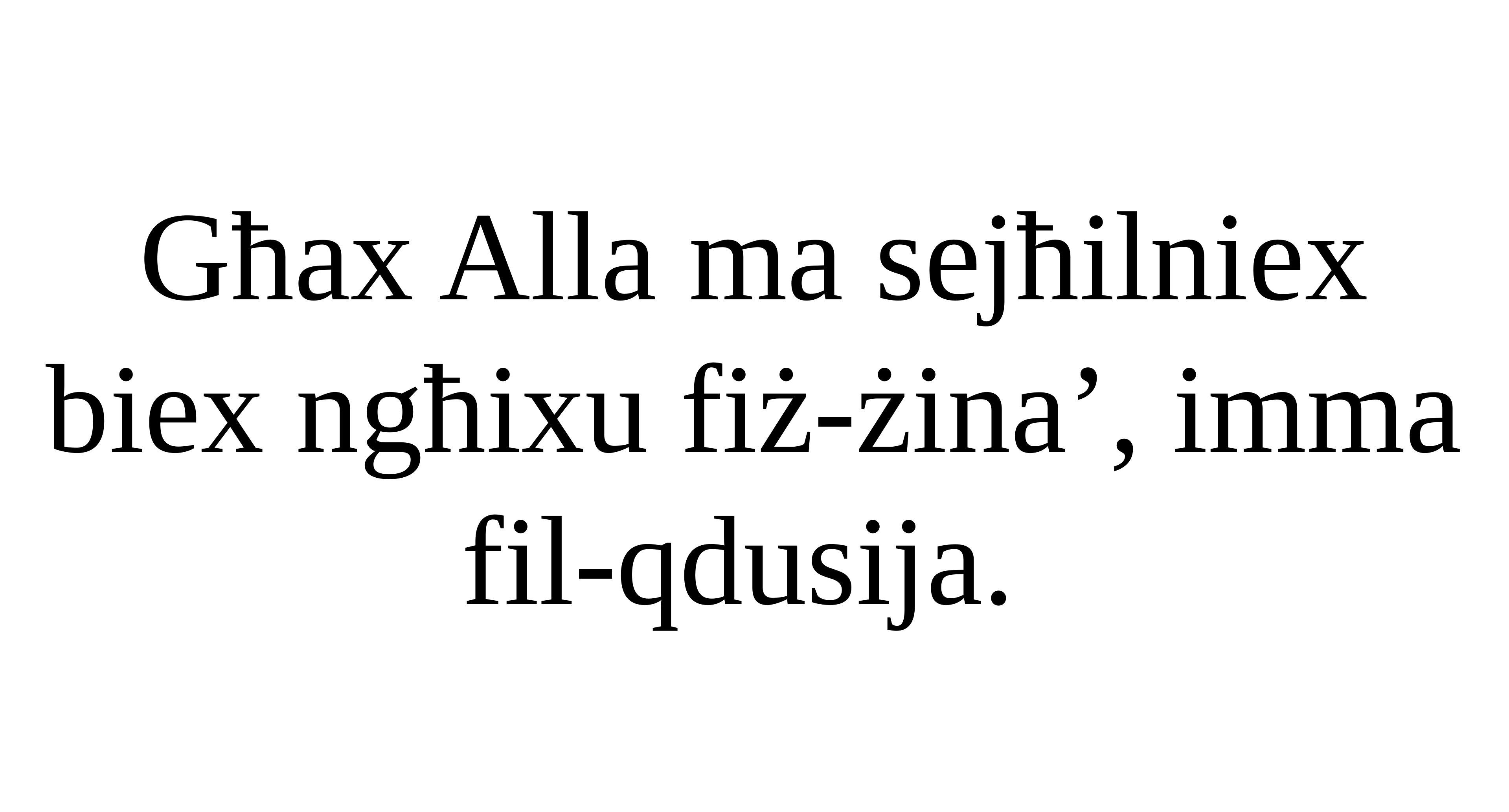

Għax Alla ma sejħilniex biex ngħixu fiż-żina’, imma
fil-qdusija.